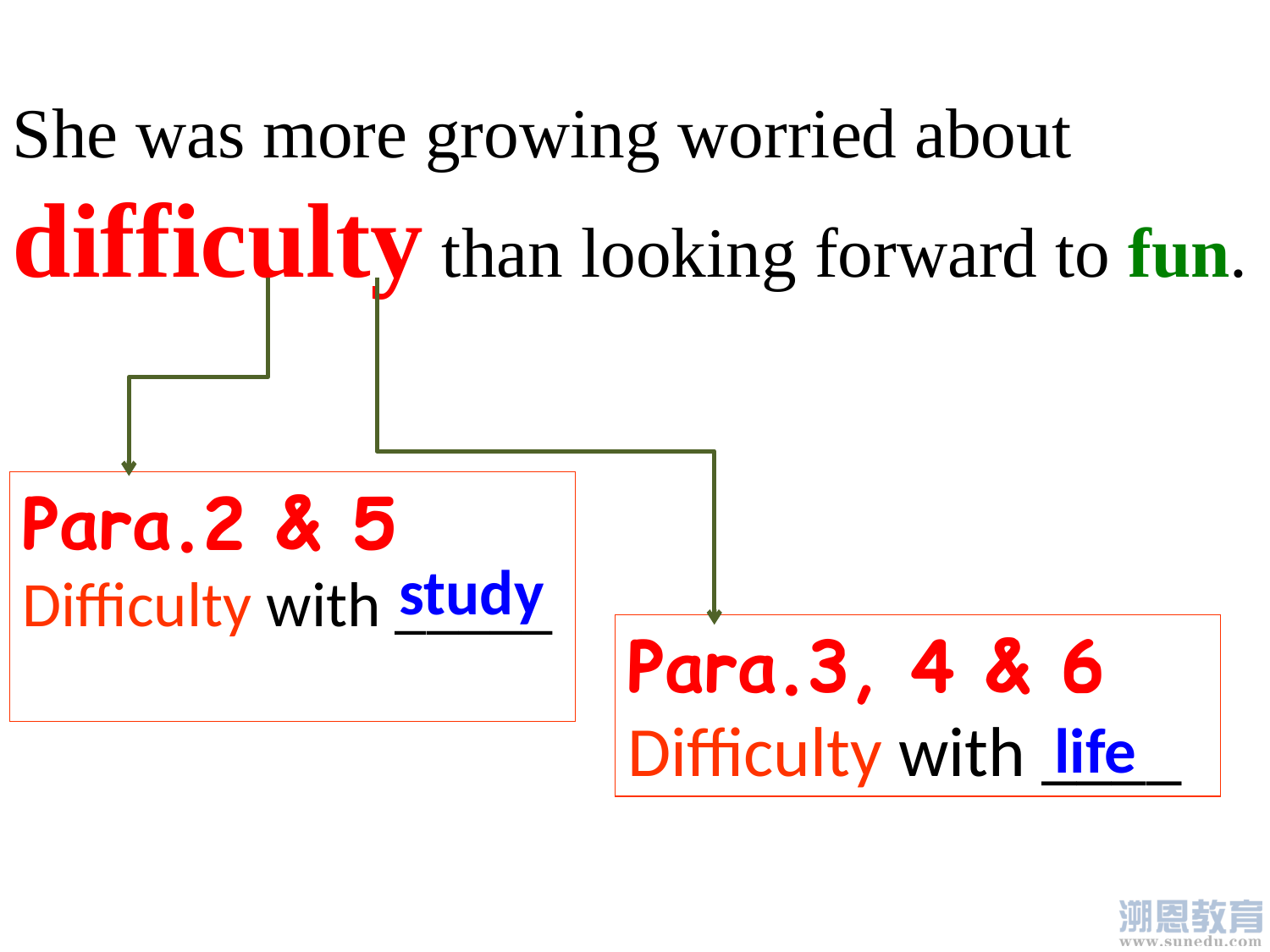

She was more growing worried about difficulty than looking forward to fun.
Para.2 & 5
Difficulty with _____

study
Para.3, 4 & 6
Difficulty with ____
life